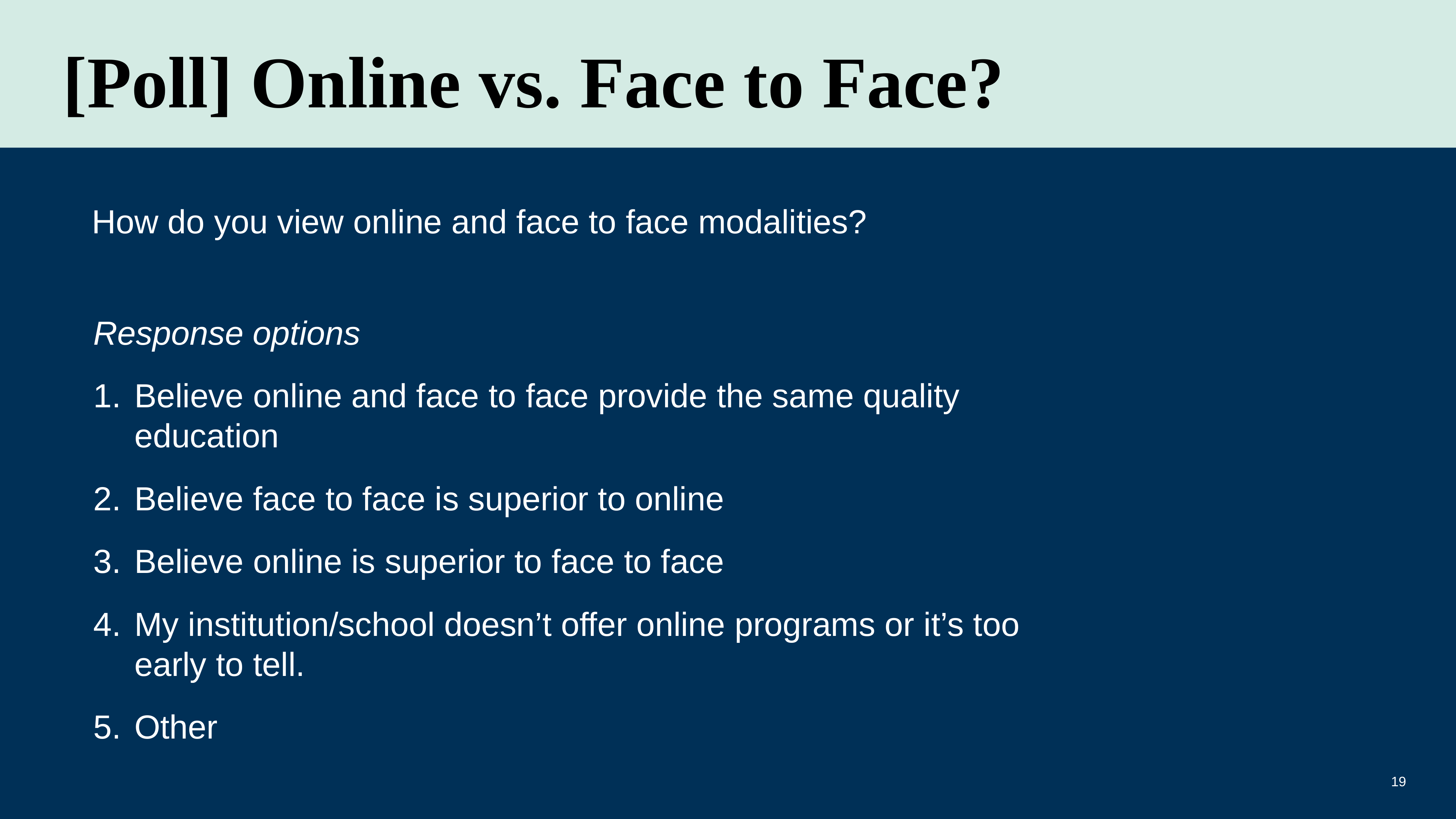

# [Poll] Online vs. Face to Face?
How do you view online and face to face modalities?
Response options
Believe online and face to face provide the same quality education
Believe face to face is superior to online
Believe online is superior to face to face
My institution/school doesn’t offer online programs or it’s too early to tell.
Other